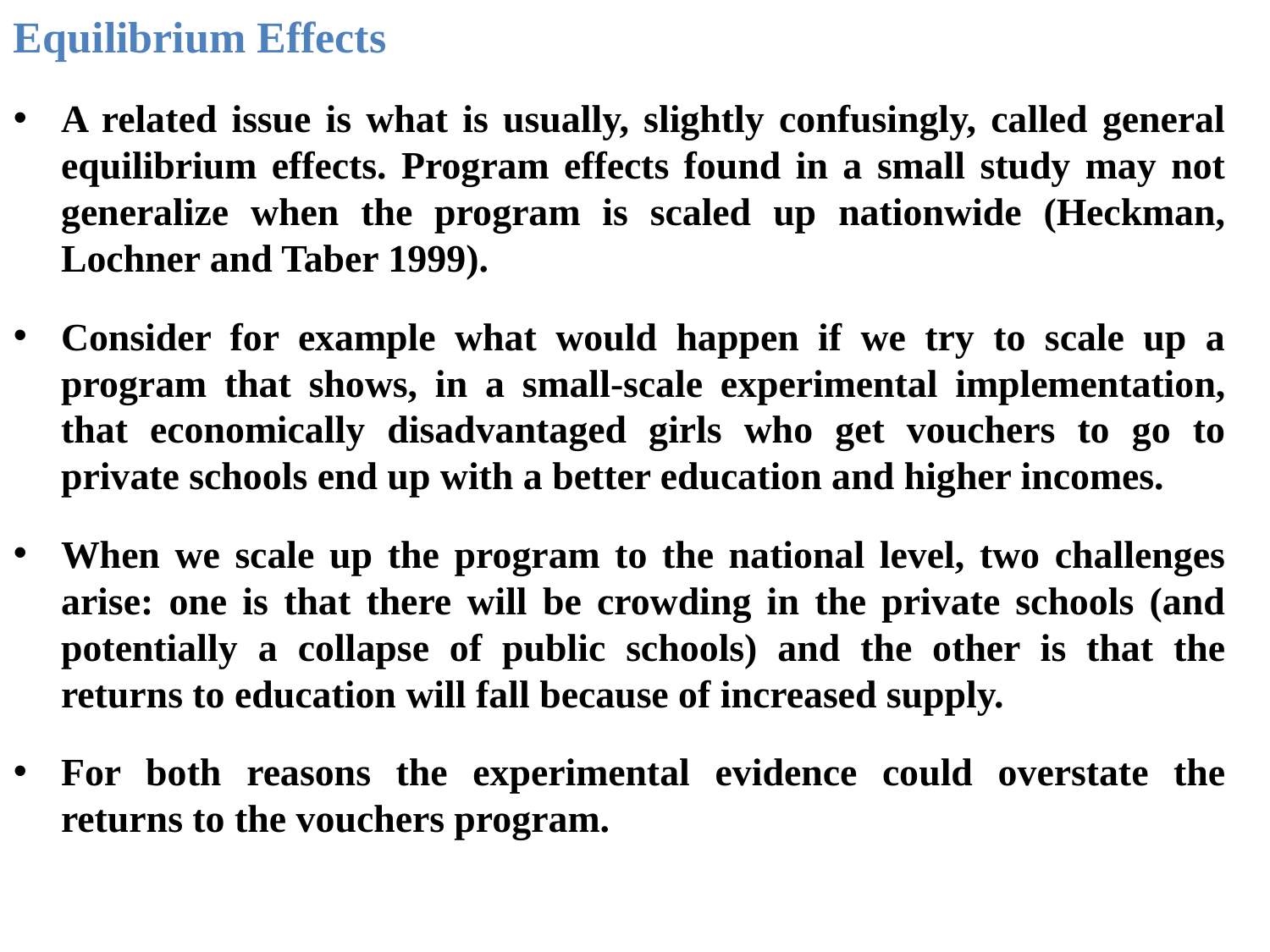

Equilibrium Effects
A related issue is what is usually, slightly confusingly, called general equilibrium effects. Program effects found in a small study may not generalize when the program is scaled up nationwide (Heckman, Lochner and Taber 1999).
Consider for example what would happen if we try to scale up a program that shows, in a small-scale experimental implementation, that economically disadvantaged girls who get vouchers to go to private schools end up with a better education and higher incomes.
When we scale up the program to the national level, two challenges arise: one is that there will be crowding in the private schools (and potentially a collapse of public schools) and the other is that the returns to education will fall because of increased supply.
For both reasons the experimental evidence could overstate the returns to the vouchers program.